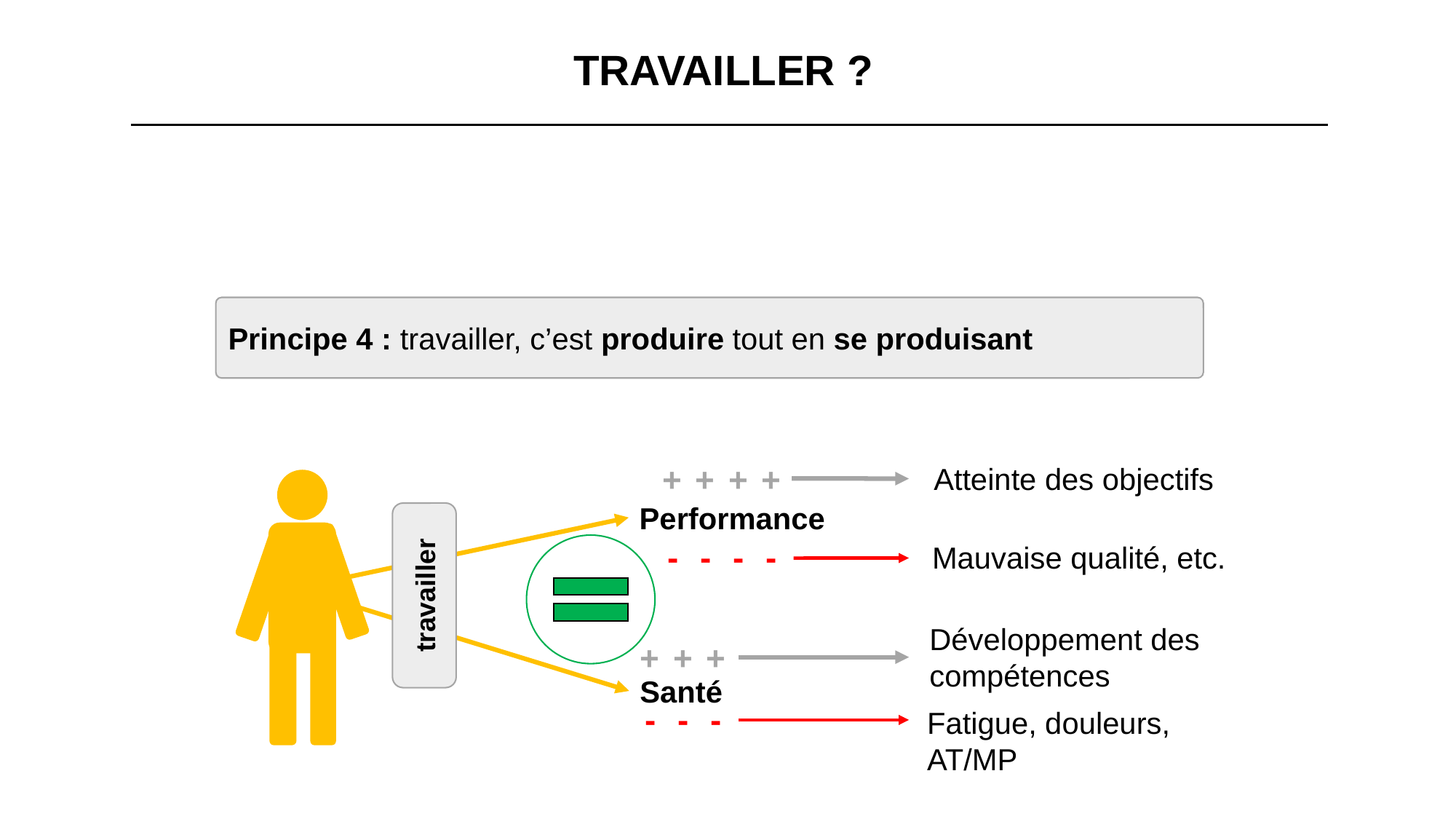

TRAVAILLER ?
Principe 4 : travailler, c’est produire tout en se produisant
+
+
+
+
Atteinte des objectifs

Performance
-
-
-
-
Mauvaise qualité, etc.

travailler
Développement des compétences
+
+
+
Santé
-
-
-
Fatigue, douleurs, AT/MP